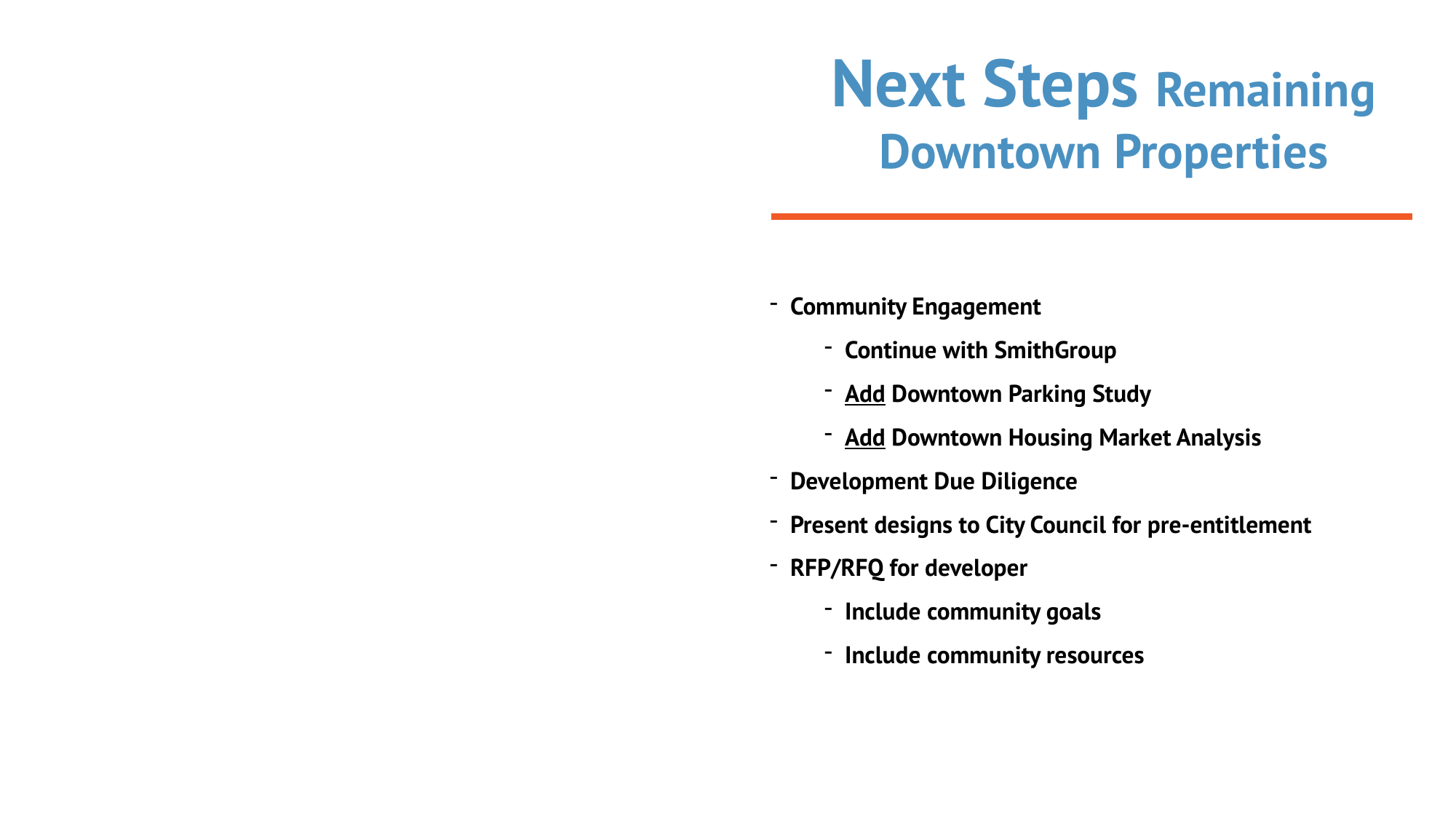

Next Steps Remaining Downtown Properties
Community Engagement
Continue with SmithGroup
Add Downtown Parking Study
Add Downtown Housing Market Analysis
Development Due Diligence
Present designs to City Council for pre-entitlement
RFP/RFQ for developer
Include community goals
Include community resources